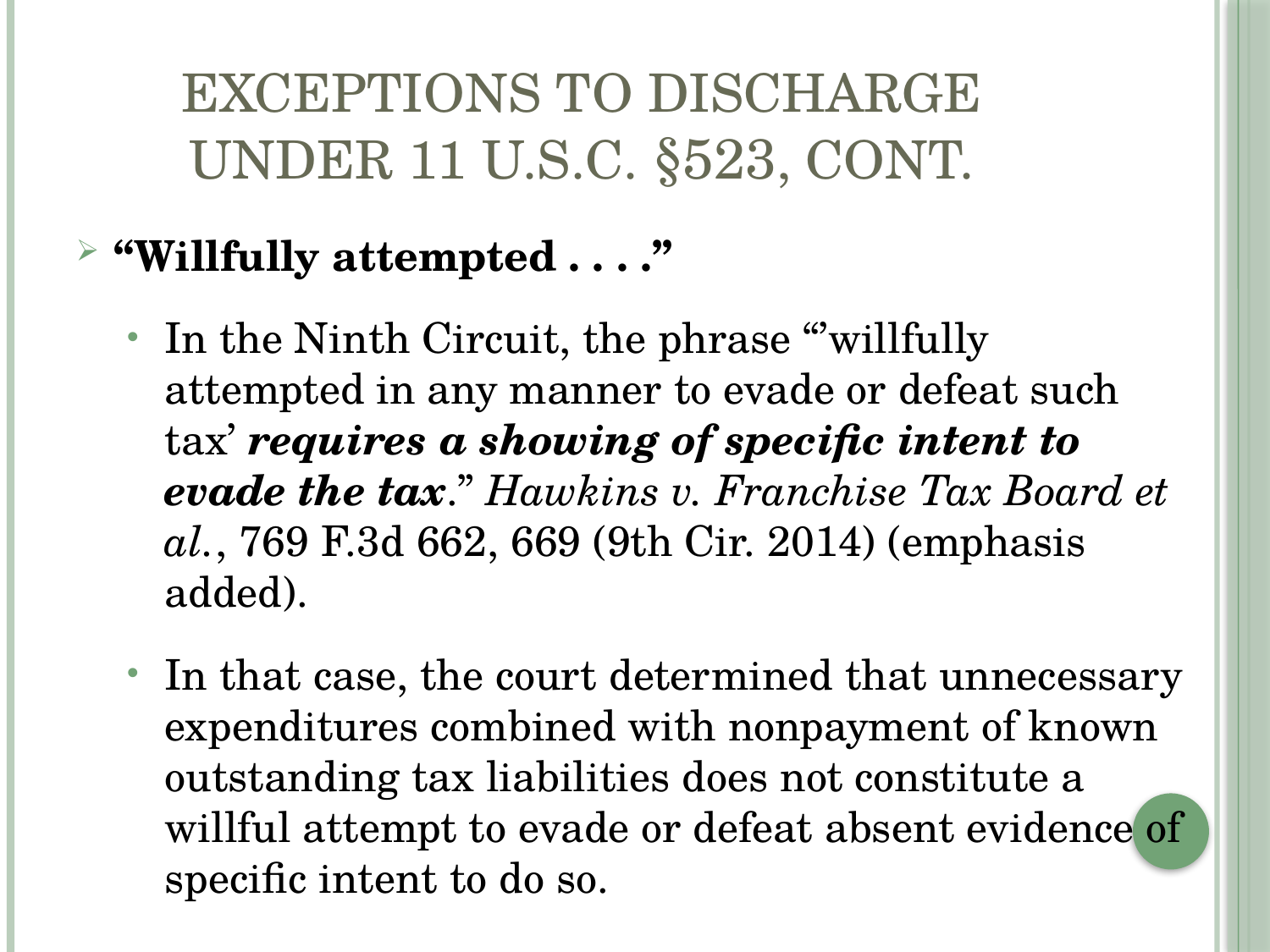

# EXCEPTIONS TO DISCHARGE UNDER 11 U.S.C. §523, cont.
“Willfully attempted . . . .”
In the Ninth Circuit, the phrase “’willfully attempted in any manner to evade or defeat such tax’ requires a showing of specific intent to evade the tax.” Hawkins v. Franchise Tax Board et al., 769 F.3d 662, 669 (9th Cir. 2014) (emphasis added).
In that case, the court determined that unnecessary expenditures combined with nonpayment of known outstanding tax liabilities does not constitute a willful attempt to evade or defeat absent evidence of specific intent to do so.